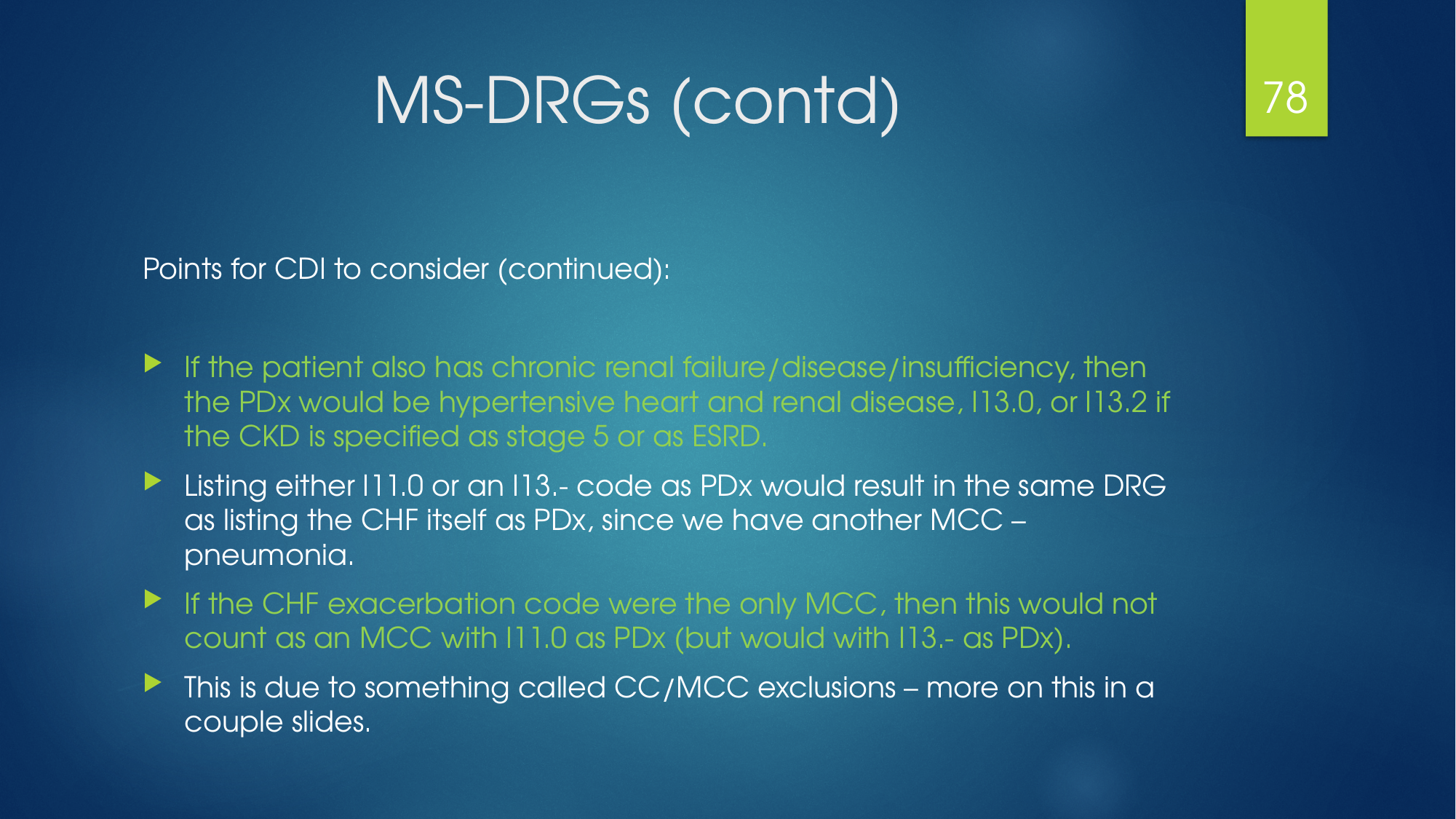

78
# MS-DRGs (contd)
Points for CDI to consider (continued):

If the patient also has chronic renal failure/disease/insufficiency, then the PDx would be hypertensive heart and renal disease, I13.0, or I13.2 if the CKD is specified as stage 5 or as ESRD.
Listing either I11.0 or an I13.- code as PDx would result in the same DRG as listing the CHF itself as PDx, since we have another MCC – pneumonia.
If the CHF exacerbation code were the only MCC, then this would not count as an MCC with I11.0 as PDx (but would with I13.- as PDx).
This is due to something called CC/MCC exclusions – more on this in a couple slides.